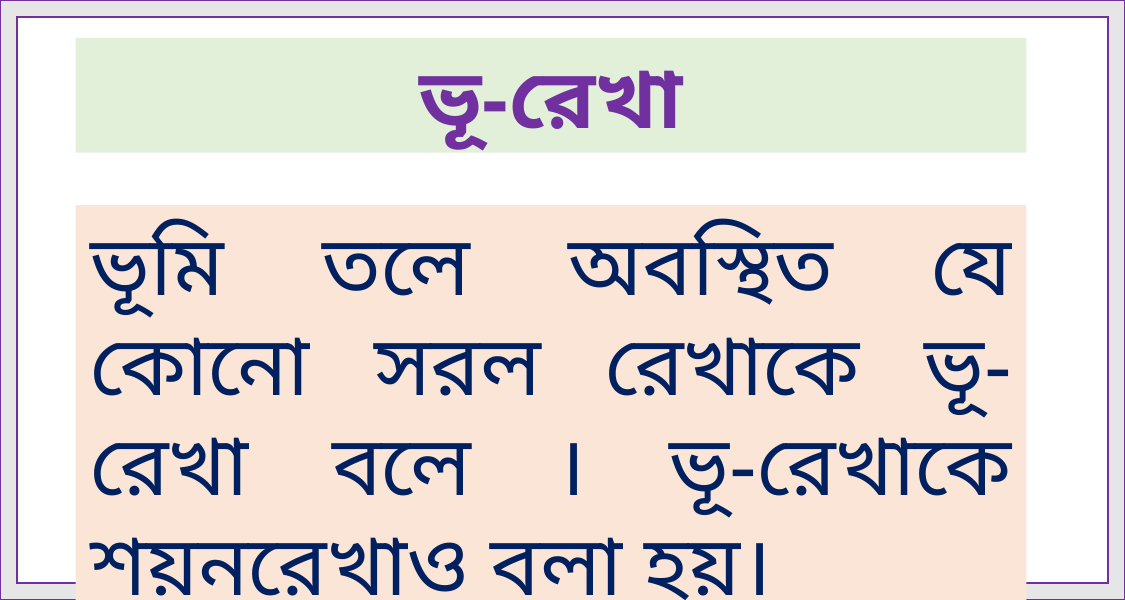

ভূ-রেখা
ভূমি তলে অবস্থিত যে কোনো সরল রেখাকে ভূ-রেখা বলে । ভূ-রেখাকে শয়নরেখাও বলা হয়।